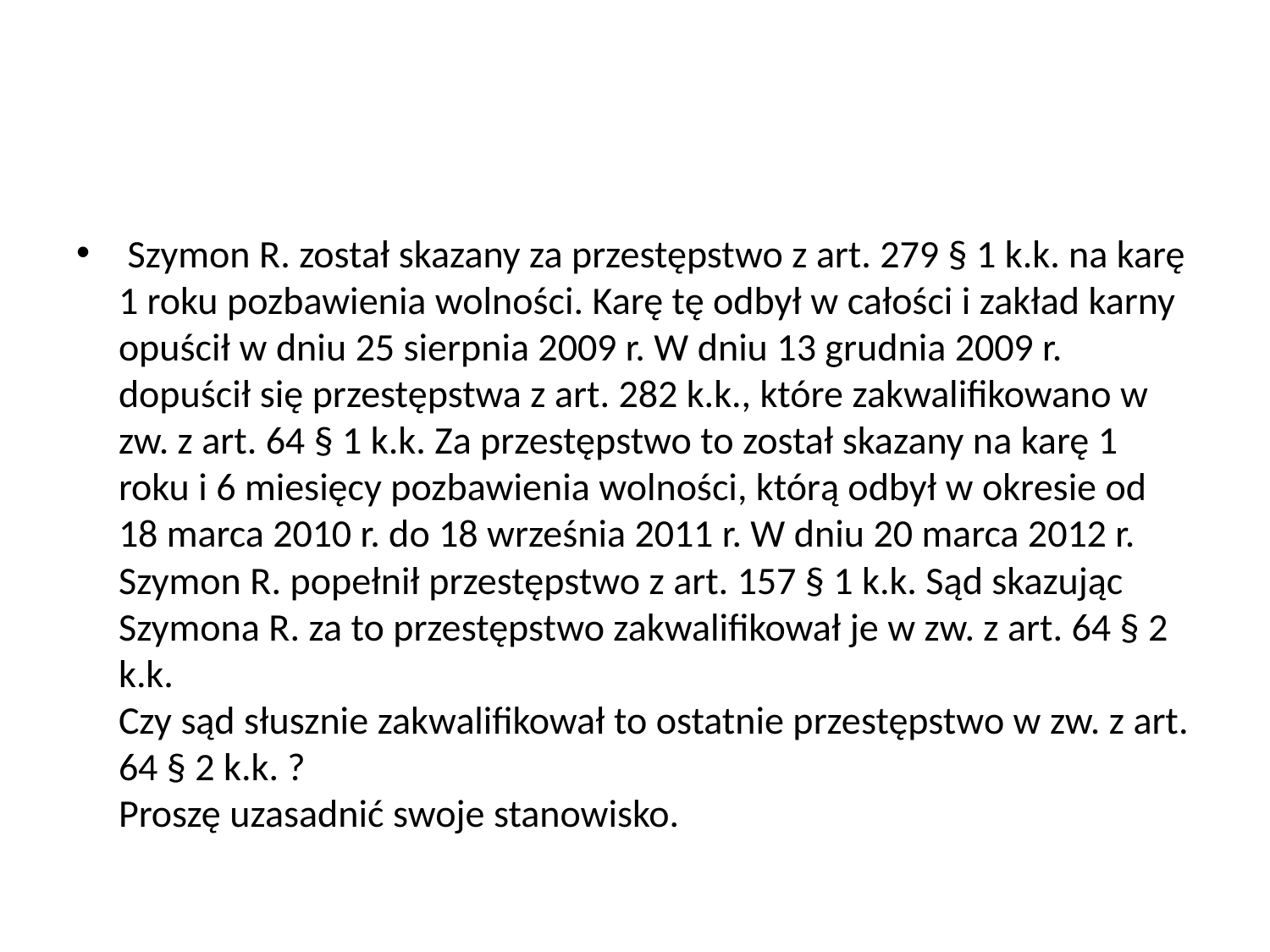

#
 Szymon R. został skazany za przestępstwo z art. 279 § 1 k.k. na karę 1 roku pozbawienia wolności. Karę tę odbył w całości i zakład karny opuścił w dniu 25 sierpnia 2009 r. W dniu 13 grudnia 2009 r. dopuścił się przestępstwa z art. 282 k.k., które zakwalifikowano w zw. z art. 64 § 1 k.k. Za przestępstwo to został skazany na karę 1 roku i 6 miesięcy pozbawienia wolności, którą odbył w okresie od 18 marca 2010 r. do 18 września 2011 r. W dniu 20 marca 2012 r. Szymon R. popełnił przestępstwo z art. 157 § 1 k.k. Sąd skazując Szymona R. za to przestępstwo zakwalifikował je w zw. z art. 64 § 2 k.k.
Czy sąd słusznie zakwalifikował to ostatnie przestępstwo w zw. z art. 64 § 2 k.k. ?
Proszę uzasadnić swoje stanowisko.